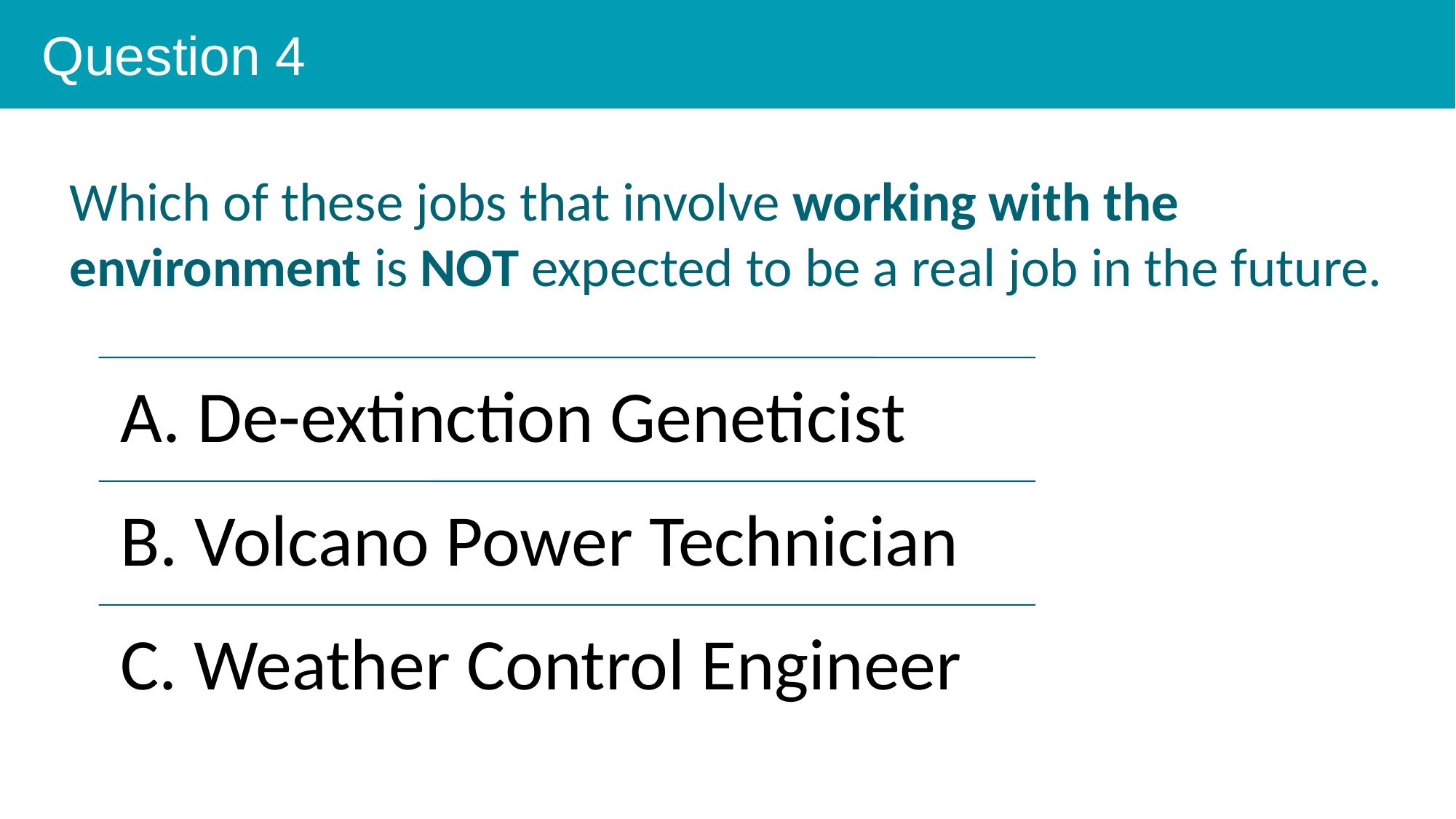

Question 4
Which of these jobs that involve working with the environment is NOT expected to be a real job in the future.
A. De-extinction Geneticist
B. Volcano Power Technician
C. Weather Control Engineer